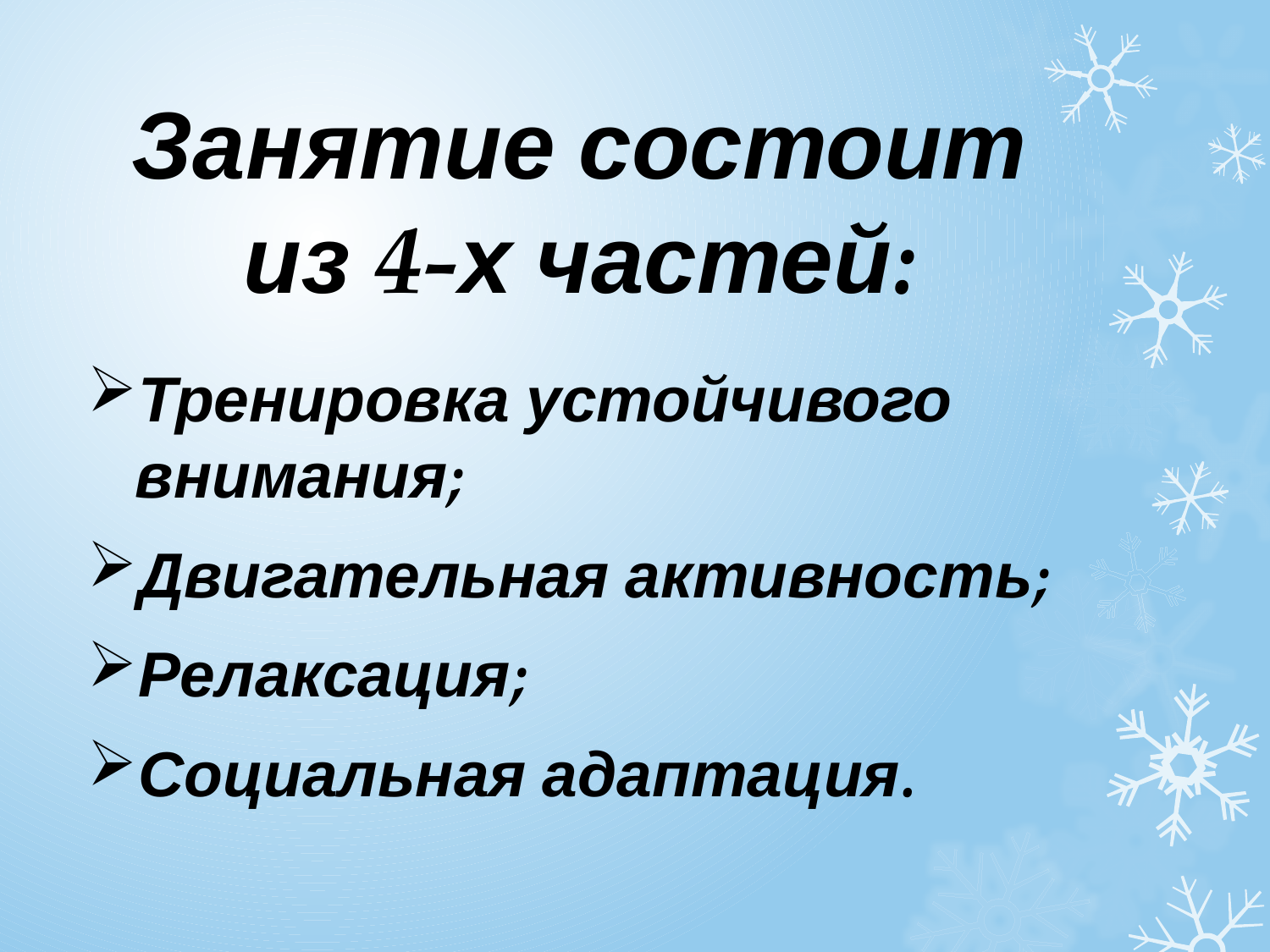

# Занятие состоит из 4-х частей:
Тренировка устойчивого внимания;
Двигательная активность;
Релаксация;
Социальная адаптация.